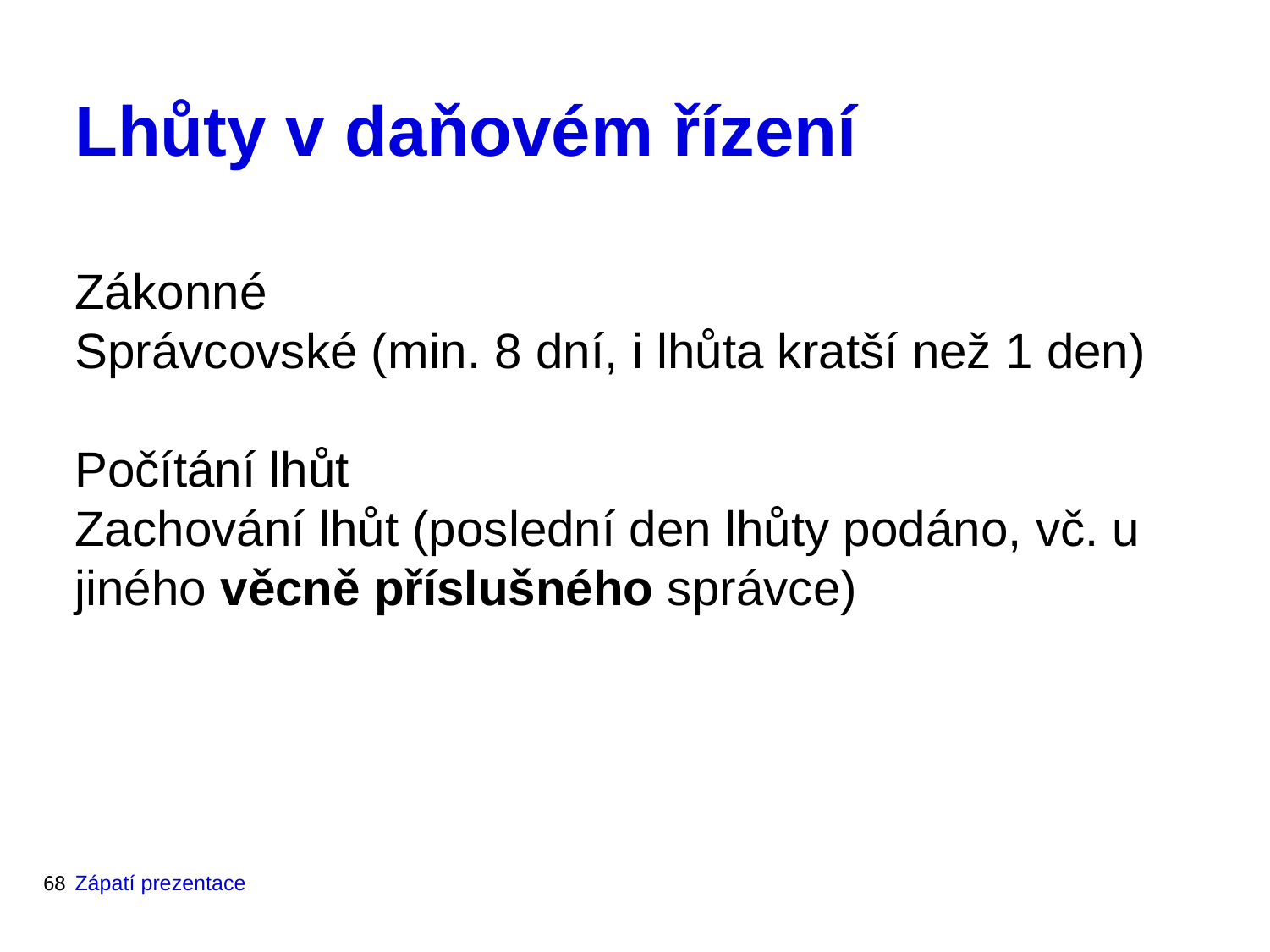

# Lhůty v daňovém řízení
Zákonné
Správcovské (min. 8 dní, i lhůta kratší než 1 den)

Počítání lhůt
Zachování lhůt (poslední den lhůty podáno, vč. u jiného věcně příslušného správce)
68
Zápatí prezentace